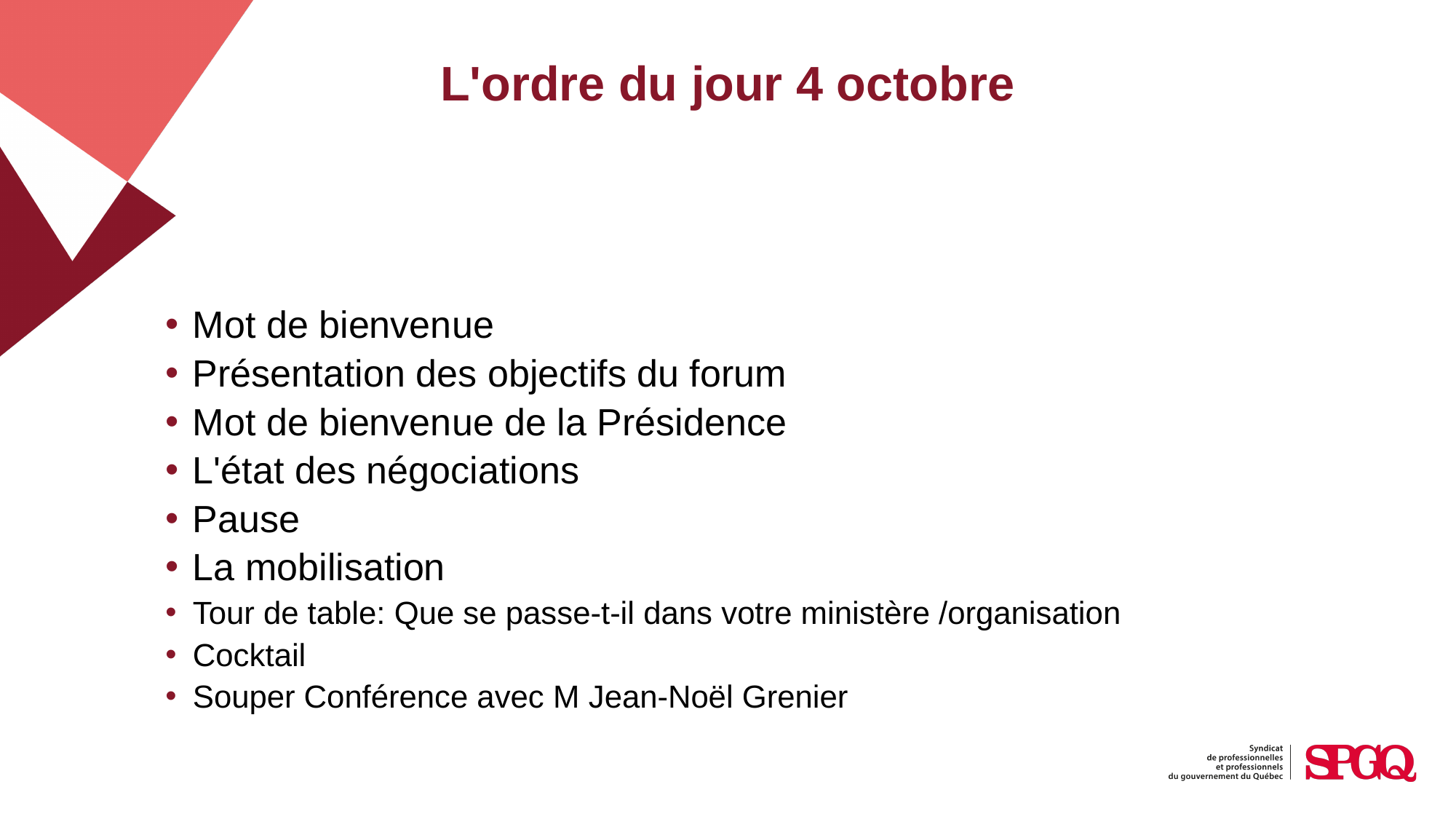

# L'ordre du jour 4 octobre

Mot de bienvenue
Présentation des objectifs du forum
Mot de bienvenue de la Présidence
L'état des négociations
Pause
La mobilisation
Tour de table: Que se passe-t-il dans votre ministère /organisation
Cocktail
Souper Conférence avec M Jean-Noël Grenier